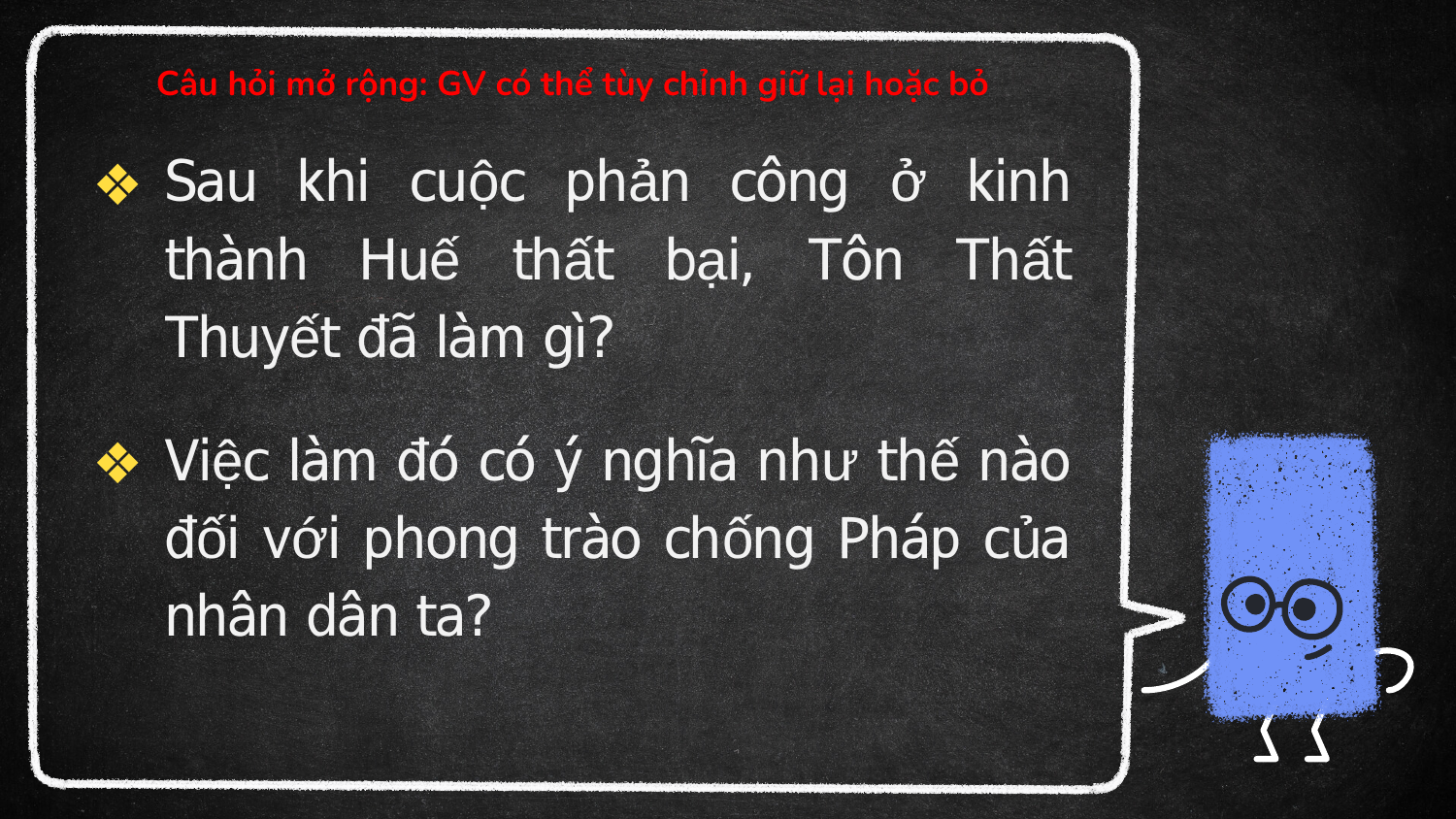

Câu hỏi mở rộng: GV có thể tùy chỉnh giữ lại hoặc bỏ
Sau khi cuộc phản công ở kinh thành Huế thất bại, Tôn Thất Thuyết đã làm gì?
Việc làm đó có ý nghĩa như thế nào đối với phong trào chống Pháp của nhân dân ta?